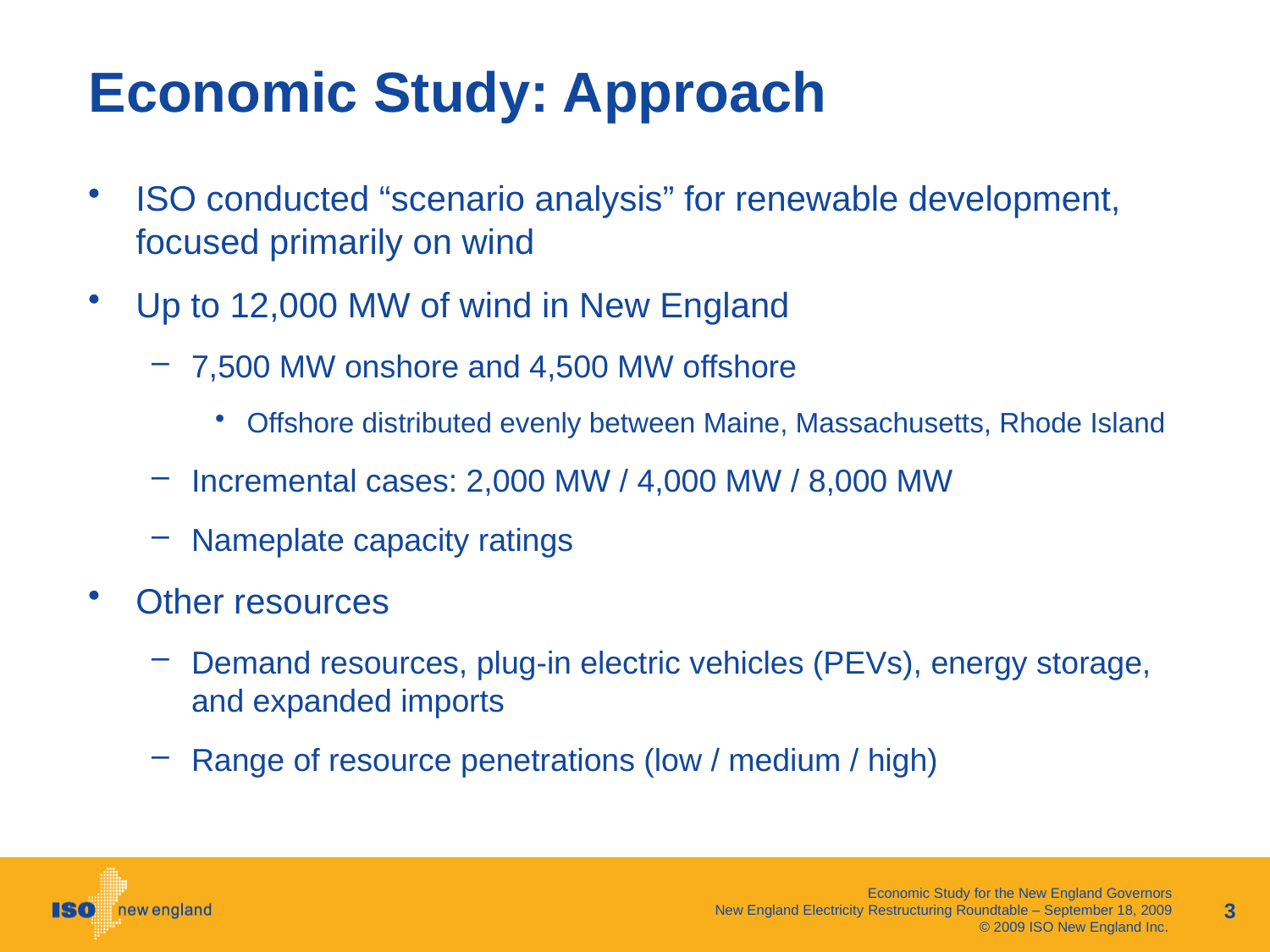

# Economic Study: Approach
ISO conducted “scenario analysis” for renewable development, focused primarily on wind
Up to 12,000 MW of wind in New England
7,500 MW onshore and 4,500 MW offshore
Offshore distributed evenly between Maine, Massachusetts, Rhode Island
Incremental cases: 2,000 MW / 4,000 MW / 8,000 MW
Nameplate capacity ratings
Other resources
Demand resources, plug-in electric vehicles (PEVs), energy storage, and expanded imports
Range of resource penetrations (low / medium / high)
3